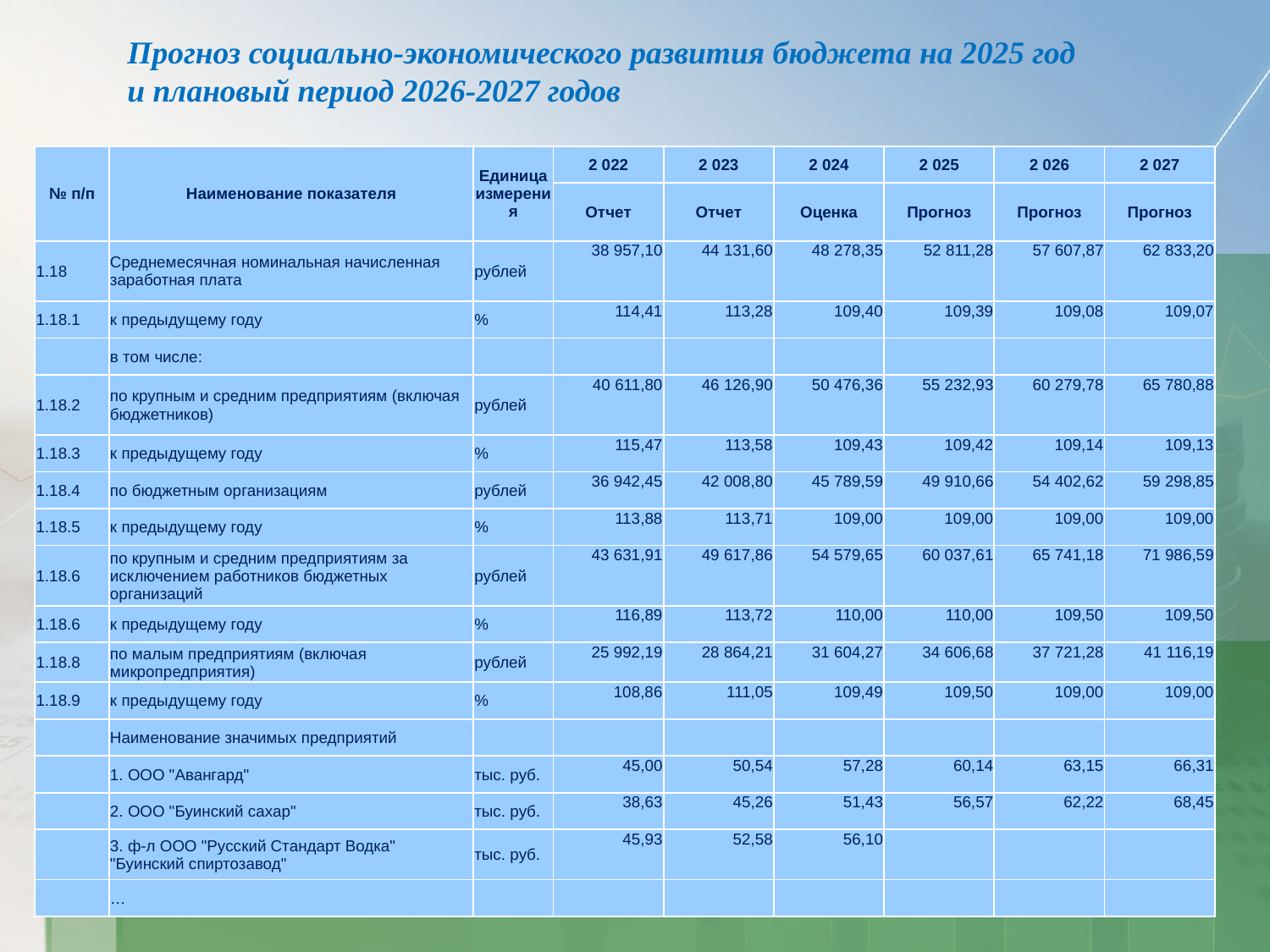

Прогноз социально-экономического развития бюджета на 2025 год и плановый период 2026-2027 годов
| № п/п | Наименование показателя | Единица измерения | 2 022 | 2 023 | 2 024 | 2 025 | 2 026 | 2 027 |
| --- | --- | --- | --- | --- | --- | --- | --- | --- |
|  |  |  | Отчет | Отчет | Оценка | Прогноз | Прогноз | Прогноз |
| 1.18 | Среднемесячная номинальная начисленная заработная плата | рублей | 38 957,10 | 44 131,60 | 48 278,35 | 52 811,28 | 57 607,87 | 62 833,20 |
| 1.18.1 | к предыдущему году | % | 114,41 | 113,28 | 109,40 | 109,39 | 109,08 | 109,07 |
|  | в том числе: |  |  |  |  |  |  |  |
| 1.18.2 | по крупным и средним предприятиям (включая бюджетников) | рублей | 40 611,80 | 46 126,90 | 50 476,36 | 55 232,93 | 60 279,78 | 65 780,88 |
| 1.18.3 | к предыдущему году | % | 115,47 | 113,58 | 109,43 | 109,42 | 109,14 | 109,13 |
| 1.18.4 | по бюджетным организациям | рублей | 36 942,45 | 42 008,80 | 45 789,59 | 49 910,66 | 54 402,62 | 59 298,85 |
| 1.18.5 | к предыдущему году | % | 113,88 | 113,71 | 109,00 | 109,00 | 109,00 | 109,00 |
| 1.18.6 | по крупным и средним предприятиям за исключением работников бюджетных организаций | рублей | 43 631,91 | 49 617,86 | 54 579,65 | 60 037,61 | 65 741,18 | 71 986,59 |
| 1.18.6 | к предыдущему году | % | 116,89 | 113,72 | 110,00 | 110,00 | 109,50 | 109,50 |
| 1.18.8 | по малым предприятиям (включая микропредприятия) | рублей | 25 992,19 | 28 864,21 | 31 604,27 | 34 606,68 | 37 721,28 | 41 116,19 |
| 1.18.9 | к предыдущему году | % | 108,86 | 111,05 | 109,49 | 109,50 | 109,00 | 109,00 |
|  | Наименование значимых предприятий |  |  |  |  |  |  |  |
|  | 1. ООО "Авангард" | тыс. руб. | 45,00 | 50,54 | 57,28 | 60,14 | 63,15 | 66,31 |
|  | 2. ООО "Буинский сахар" | тыс. руб. | 38,63 | 45,26 | 51,43 | 56,57 | 62,22 | 68,45 |
|  | 3. ф-л ООО "Русский Стандарт Водка" "Буинский спиртозавод" | тыс. руб. | 45,93 | 52,58 | 56,10 |  |  |  |
|  | … |  |  |  |  |  |  |  |